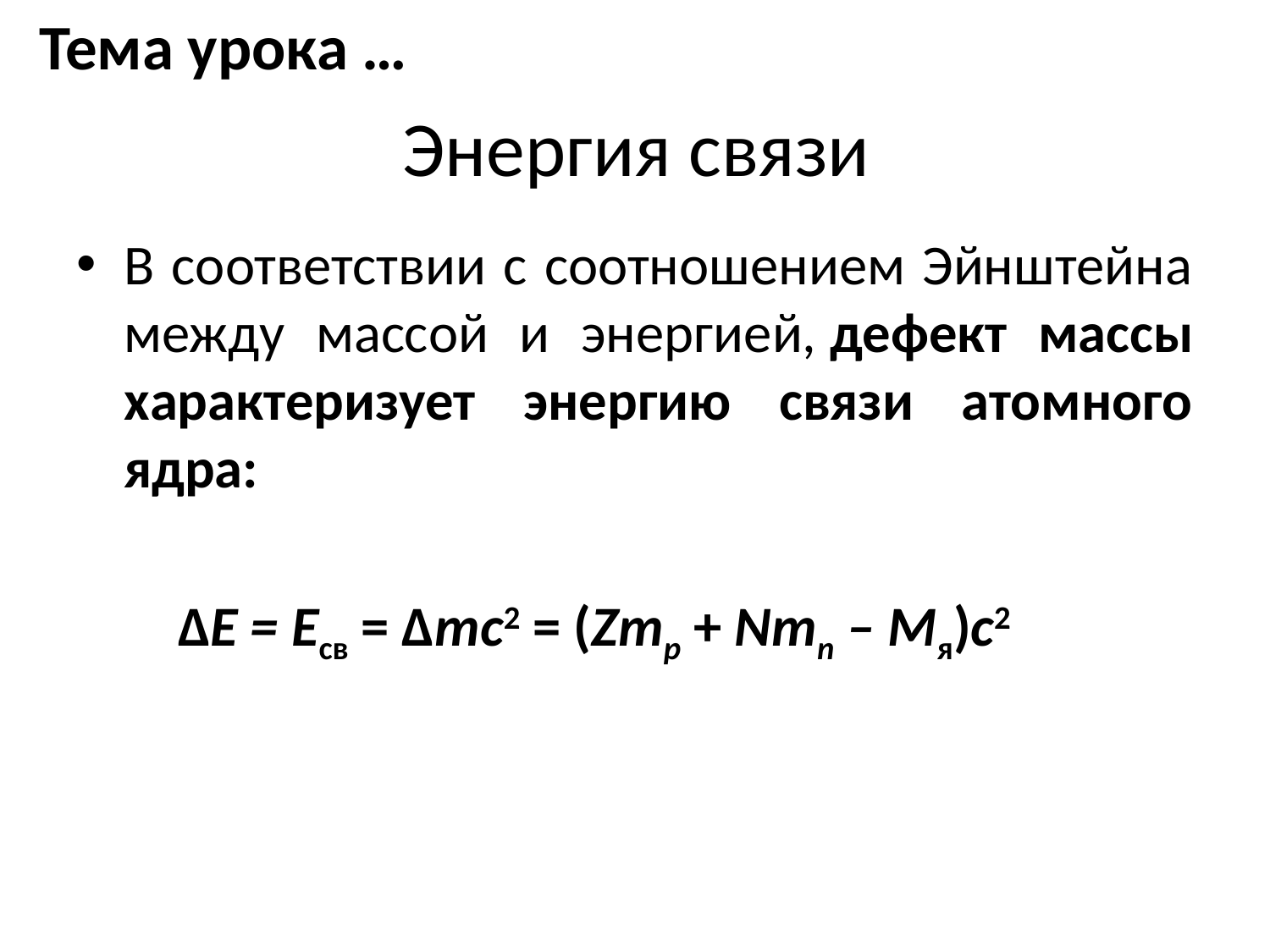

Тема урока …
# Энергия связи
В соответствии с соотношением Эйнштейна между массой и энергией, дефект массы характеризует энергию связи атомного ядра:

        ΔE = Eсв = Δmс2 = (Zmр + Nmn – Мя)с2